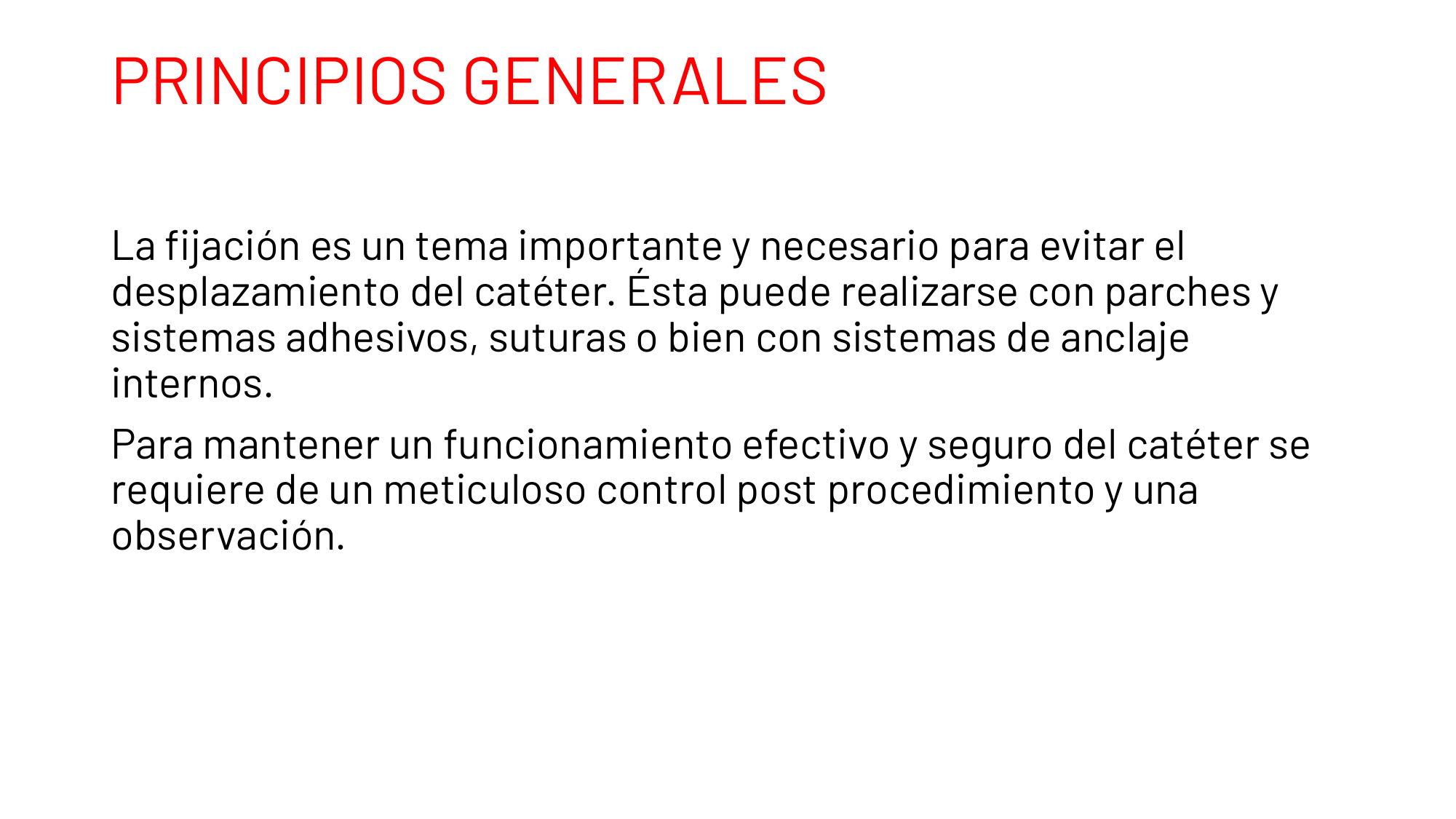

# PRINCIPIOS GENERALES
La fijación es un tema importante y necesario para evitar el desplazamiento del catéter. Ésta puede realizarse con parches y sistemas adhesivos, suturas o bien con sistemas de anclaje internos.
Para mantener un funcionamiento efectivo y seguro del catéter se requiere de un meticuloso control post procedimiento y una observación.